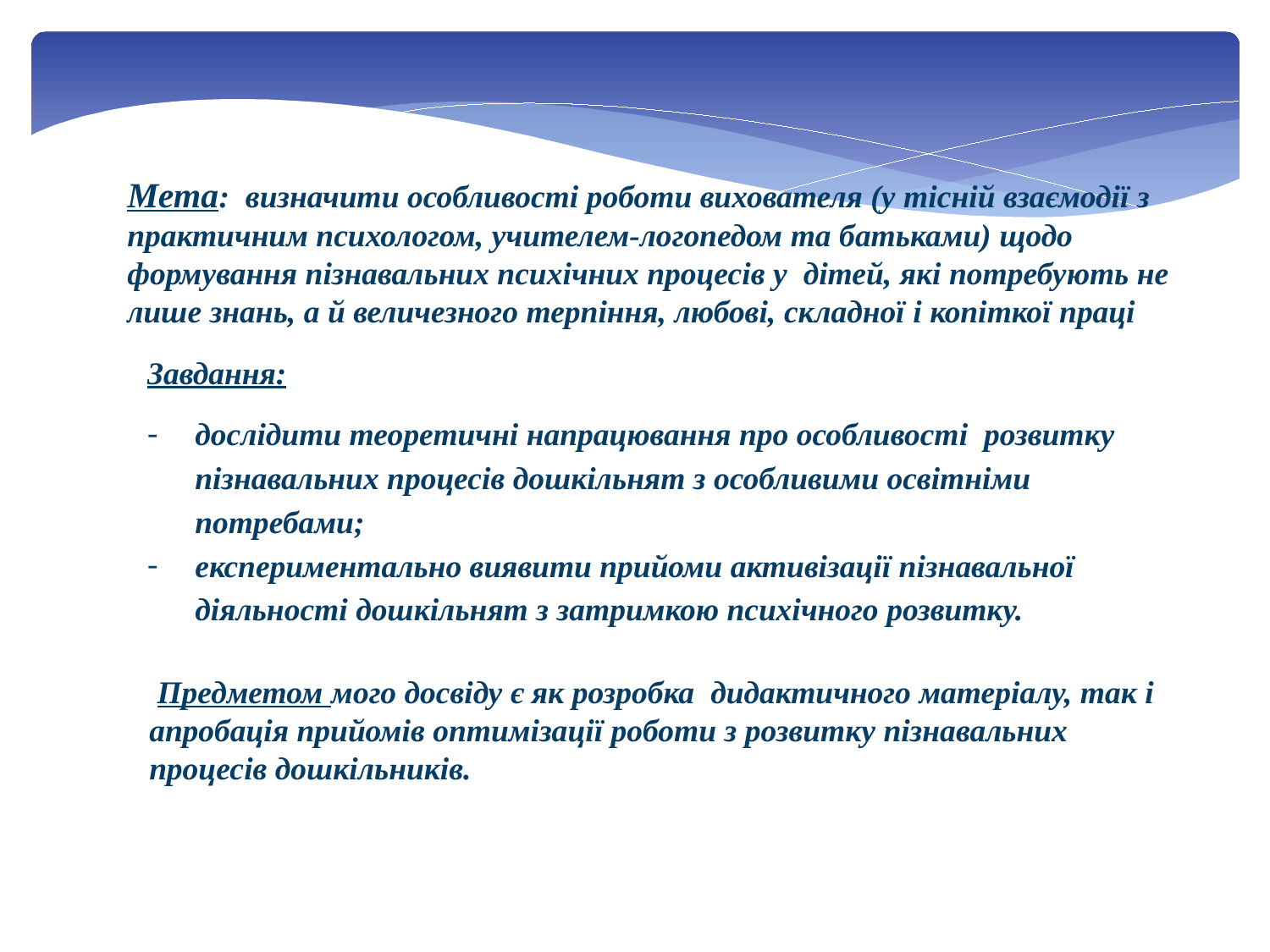

Мета:  визначити особливості роботи вихователя (у тісній взаємодії з практичним психологом, учителем-логопедом та батьками) щодо формування пізнавальних психічних процесів у  дітей, які потребують не лише знань, а й величезного терпіння, любові, складної і копіткої праці
Завдання:
дослідити теоретичні напрацювання про особливості  розвитку пізнавальних процесів дошкільнят з особливими освітніми потребами;
експериментально виявити прийоми активізації пізнавальної діяльності дошкільнят з затримкою психічного розвитку.
 Предметом мого досвіду є як розробка  дидактичного матеріалу, так і апробація прийомів оптимізації роботи з розвитку пізнавальних процесів дошкільників.